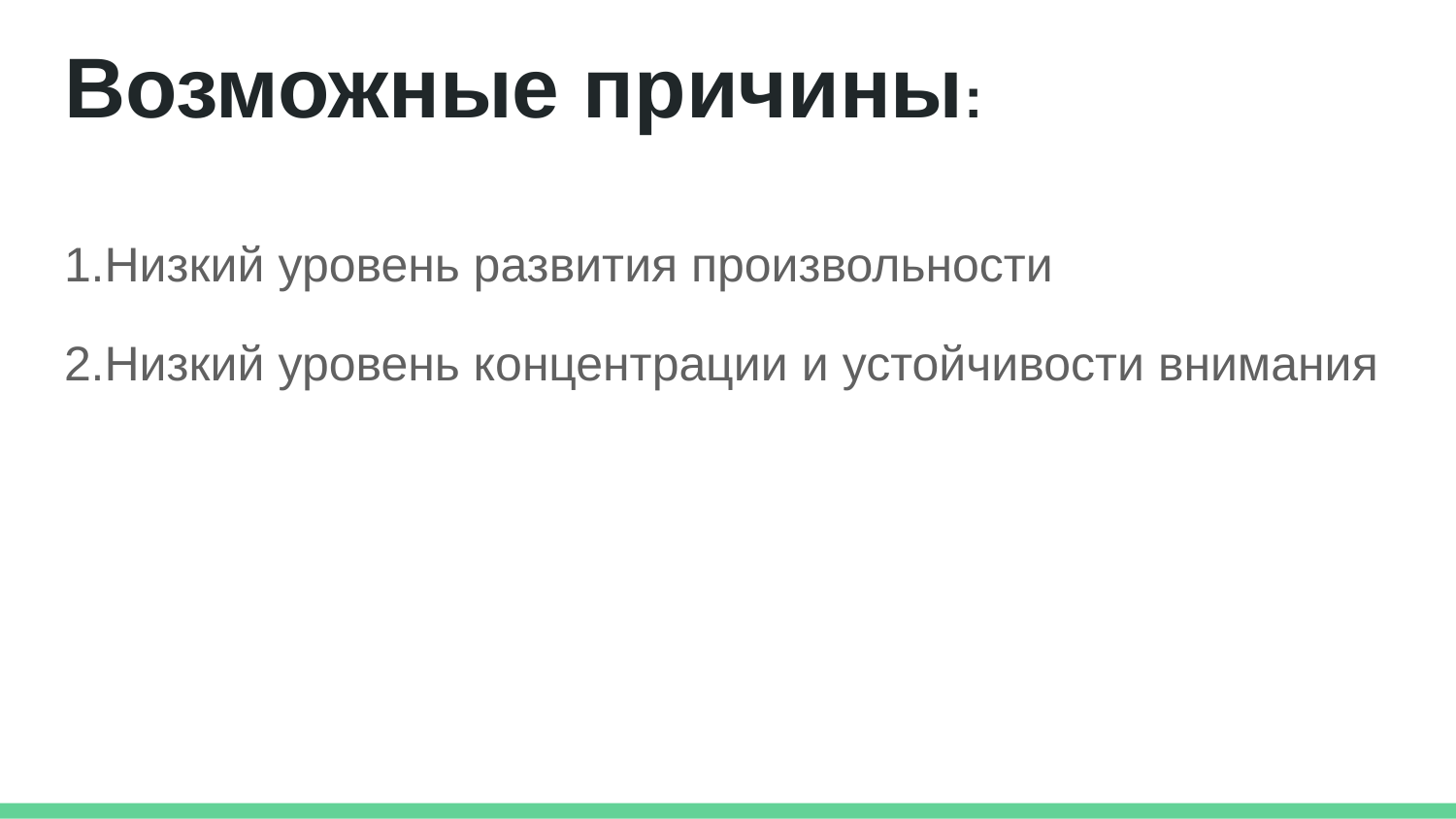

Возможные причины:
1.Низкий уровень развития произвольности
2.Низкий уровень концентрации и устойчивости внимания